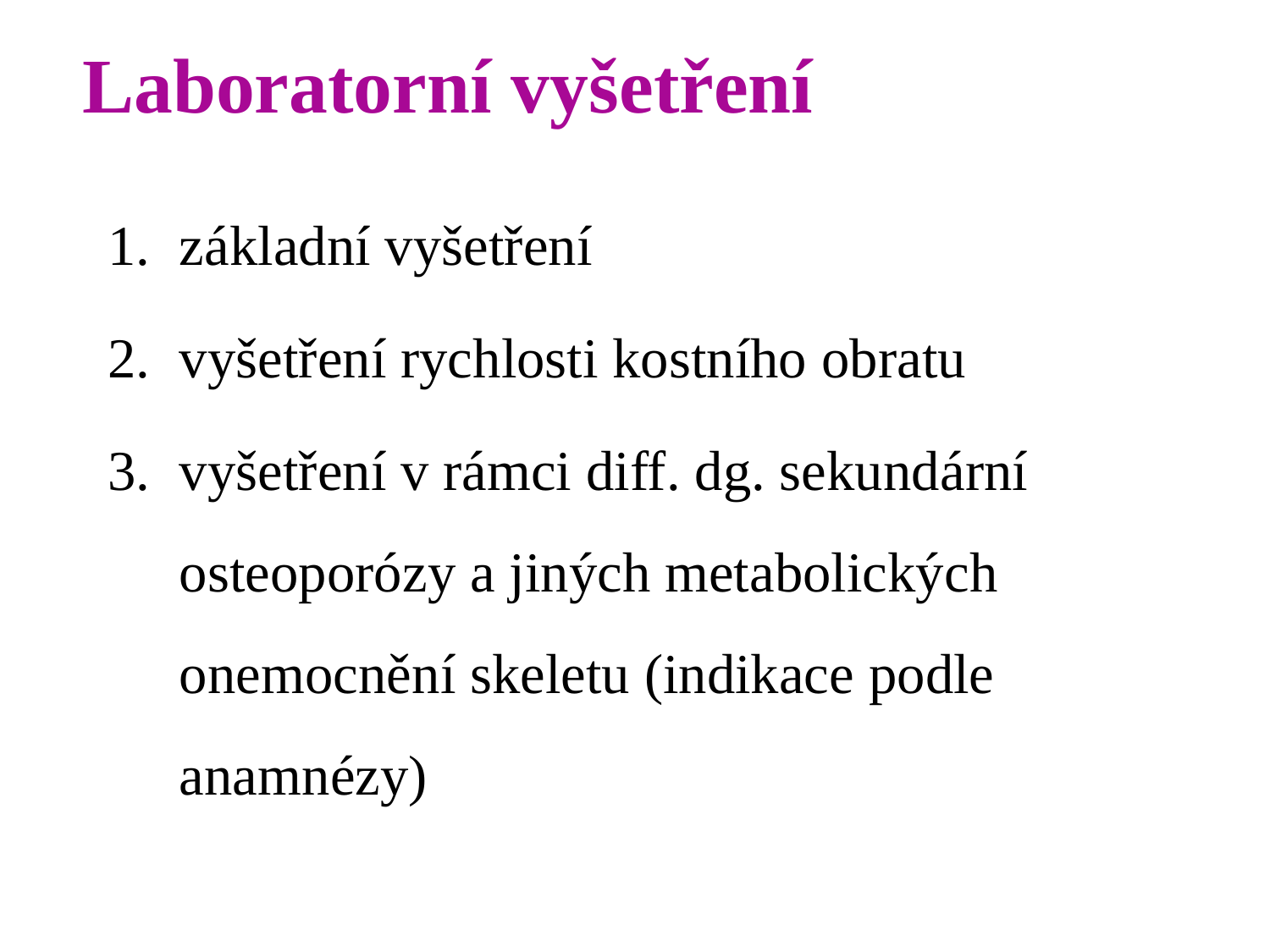

# Laboratorní vyšetření
základní vyšetření
vyšetření rychlosti kostního obratu
vyšetření v rámci diff. dg. sekundární osteoporózy a jiných metabolických onemocnění skeletu (indikace podle anamnézy)